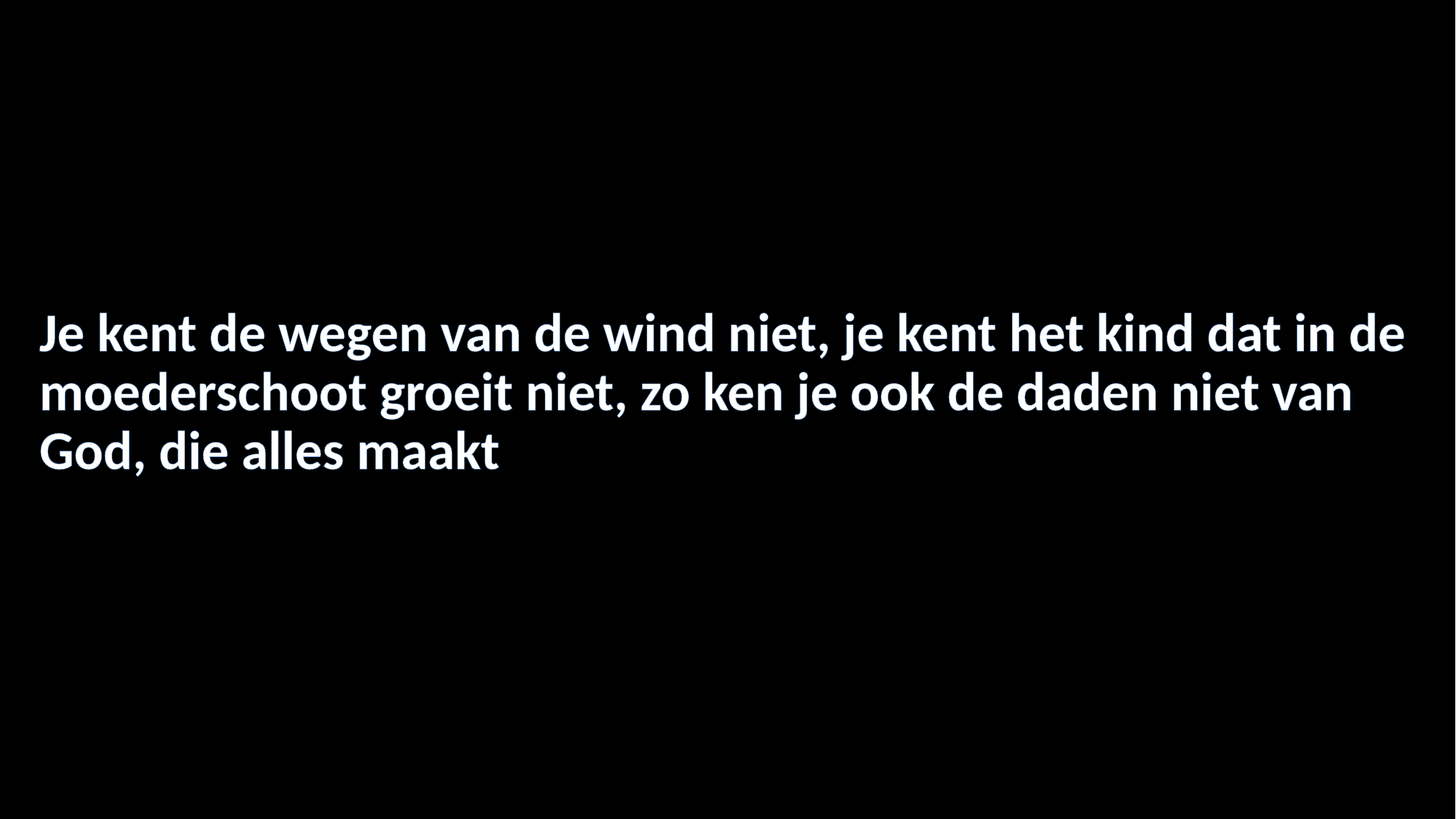

#

Je kent de wegen van de wind niet, je kent het kind dat in de moederschoot groeit niet, zo ken je ook de daden niet van God, die alles maakt